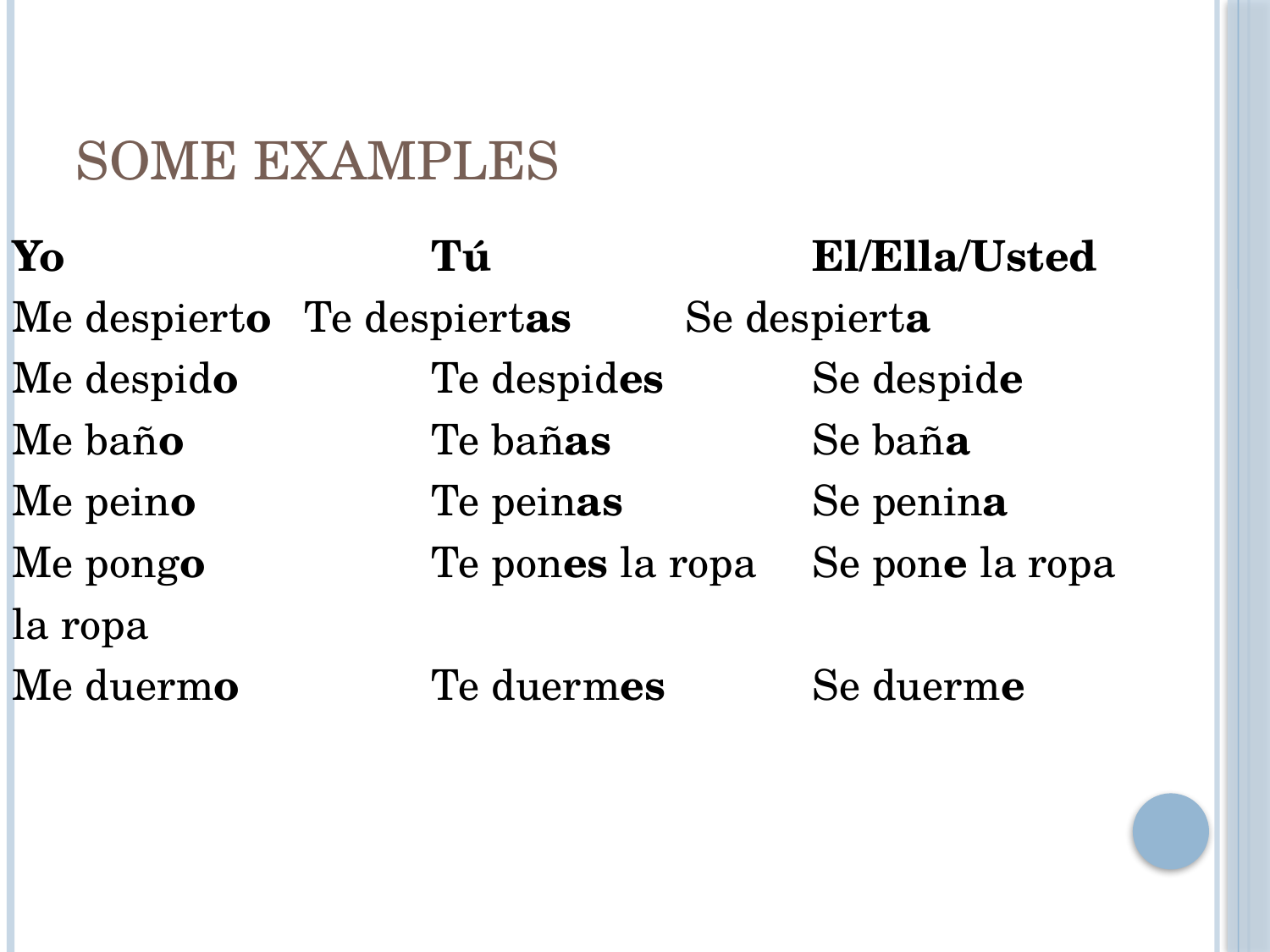

# Some examples
Yo			Tú			El/Ella/Usted
Me despierto	Te despiertas	Se despierta
Me despido		Te despides		Se despide
Me baño		Te bañas		Se baña
Me peino		Te peinas		Se penina
Me pongo 		Te pones la ropa	Se pone la ropa
la ropa
Me duermo		Te duermes		Se duerme